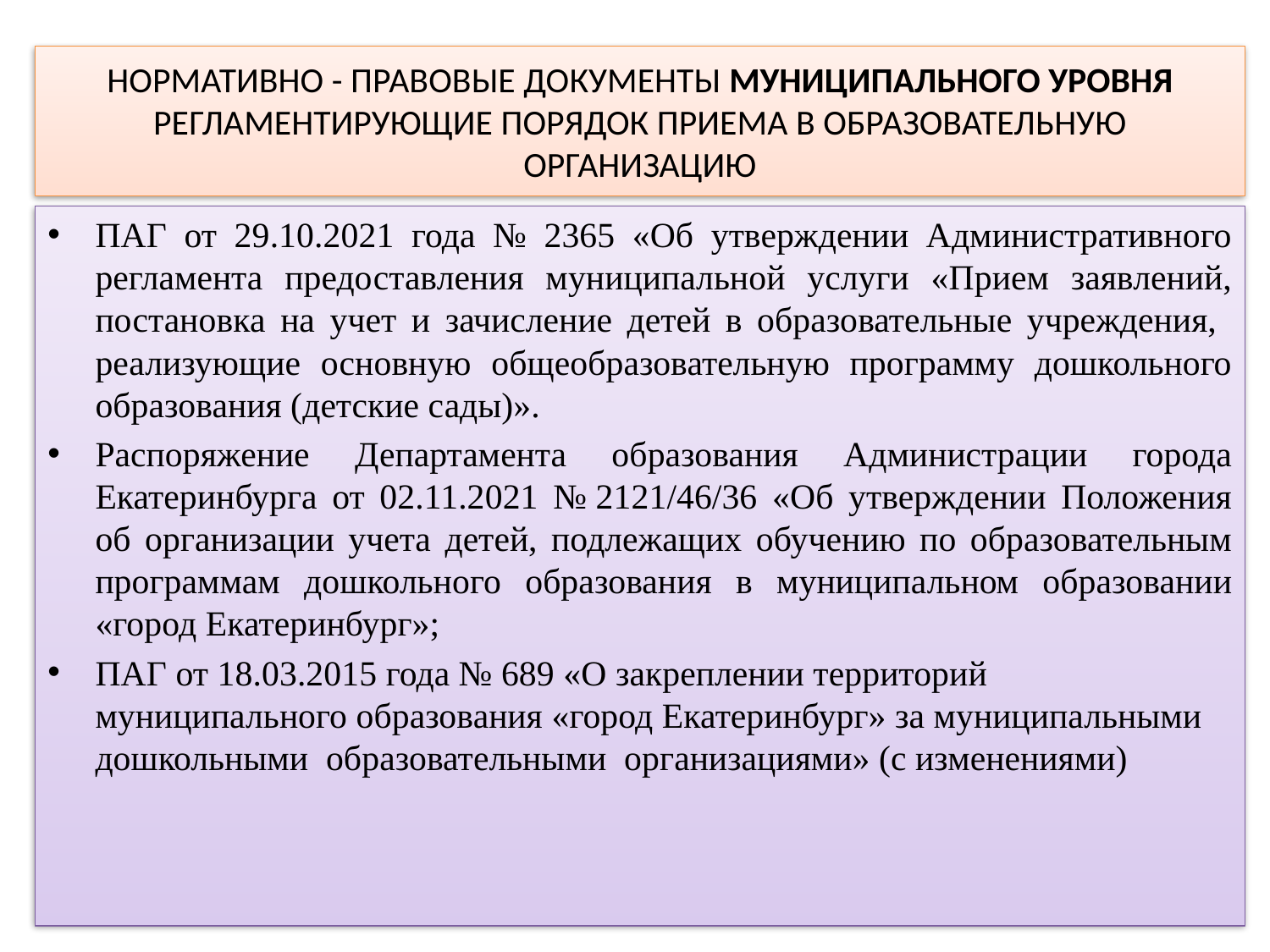

# НОРМАТИВНО - ПРАВОВЫЕ ДОКУМЕНТЫ МУНИЦИПАЛЬНОГО УРОВНЯ РЕГЛАМЕНТИРУЮЩИЕ ПОРЯДОК ПРИЕМА В ОБРАЗОВАТЕЛЬНУЮ ОРГАНИЗАЦИЮ
ПАГ от 29.10.2021 года № 2365 «Об утверждении Административного регламента предоставления муниципальной услуги «Прием заявлений, постановка на учет и зачисление детей в образовательные учреждения,  реализующие основную общеобразовательную программу дошкольного образования (детские сады)».
Распоряжение Департамента образования Администрации города Екатеринбурга от 02.11.2021 № 2121/46/36 «Об утверждении Положения об организации учета детей, подлежащих обучению по образовательным программам дошкольного образования в муниципальном образовании «город Екатеринбург»;
ПАГ от 18.03.2015 года № 689 «О закреплении территорий муниципального образования «город Екатеринбург» за муниципальными  дошкольными  образовательными  организациями» (с изменениями)